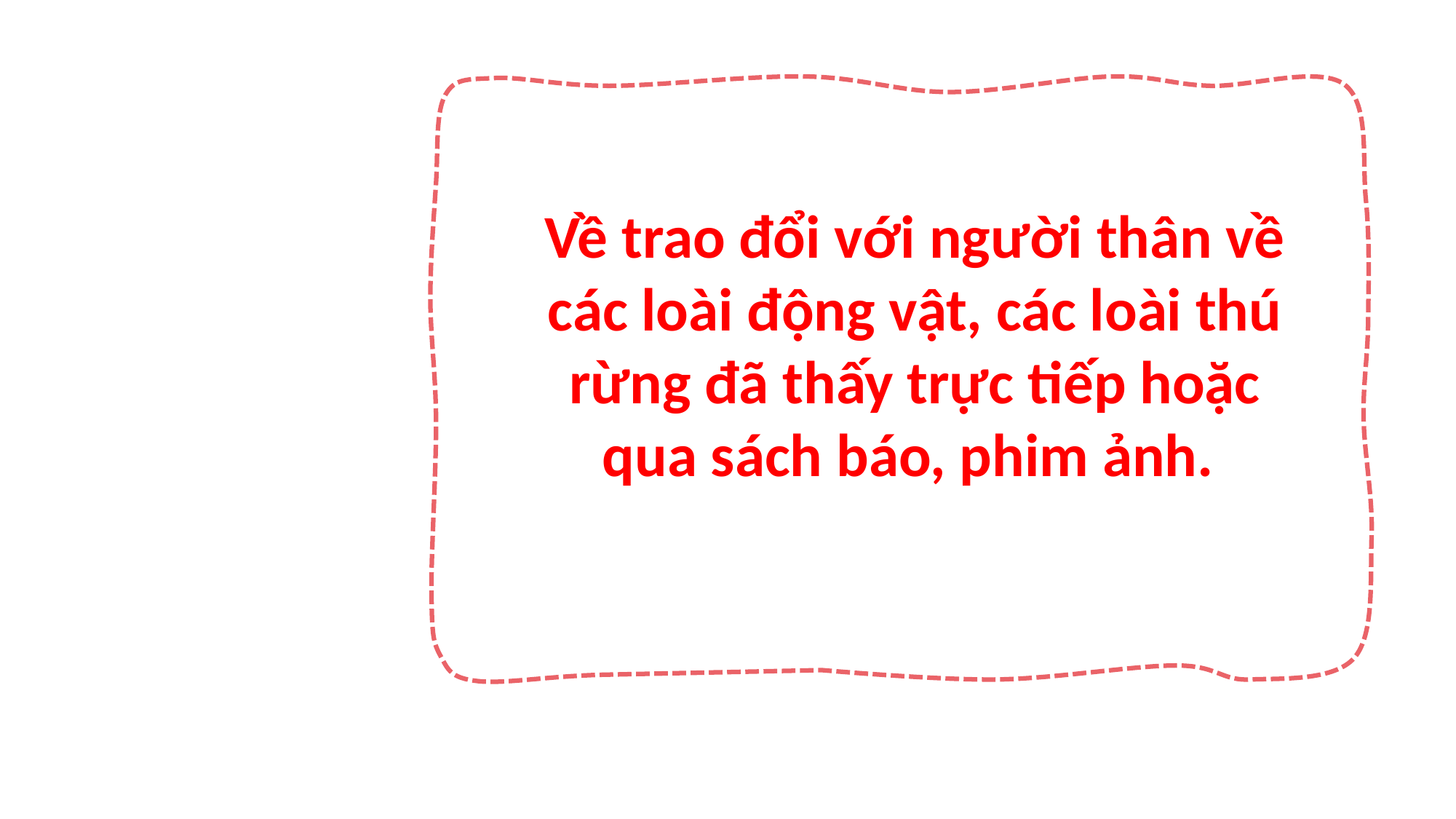

Về trao đổi với người thân về các loài động vật, các loài thú rừng đã thấy trực tiếp hoặc qua sách báo, phim ảnh.